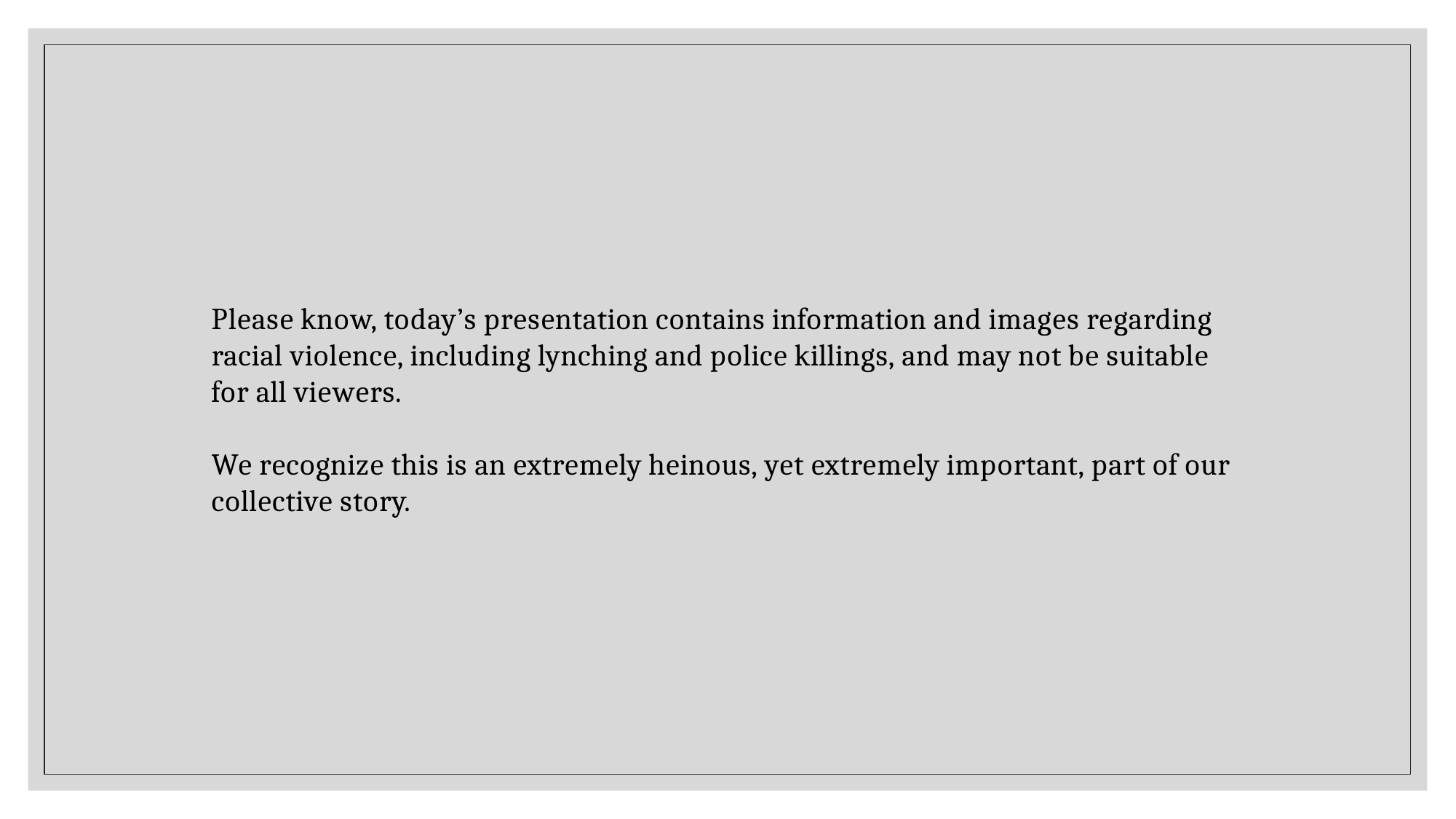

Please know, today’s presentation contains information and images regarding racial violence, including lynching and police killings, and may not be suitable for all viewers.

We recognize this is an extremely heinous, yet extremely important, part of our collective story.